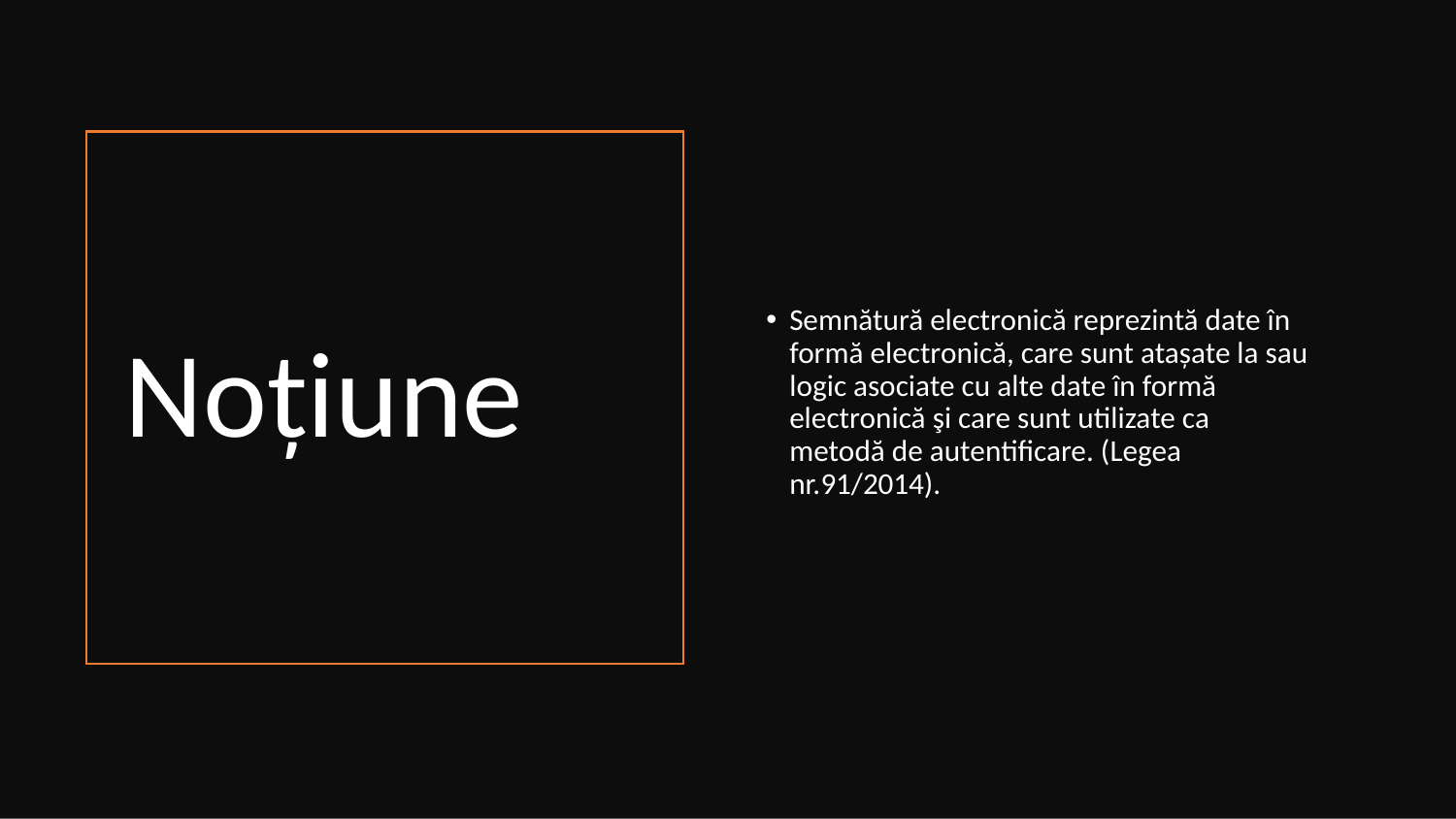

Semnătură electronică reprezintă date în formă electronică, care sunt atașate la sau logic asociate cu alte date în formă electronică şi care sunt utilizate ca metodă de autentificare. (Legea nr.91/2014).

# Noțiune